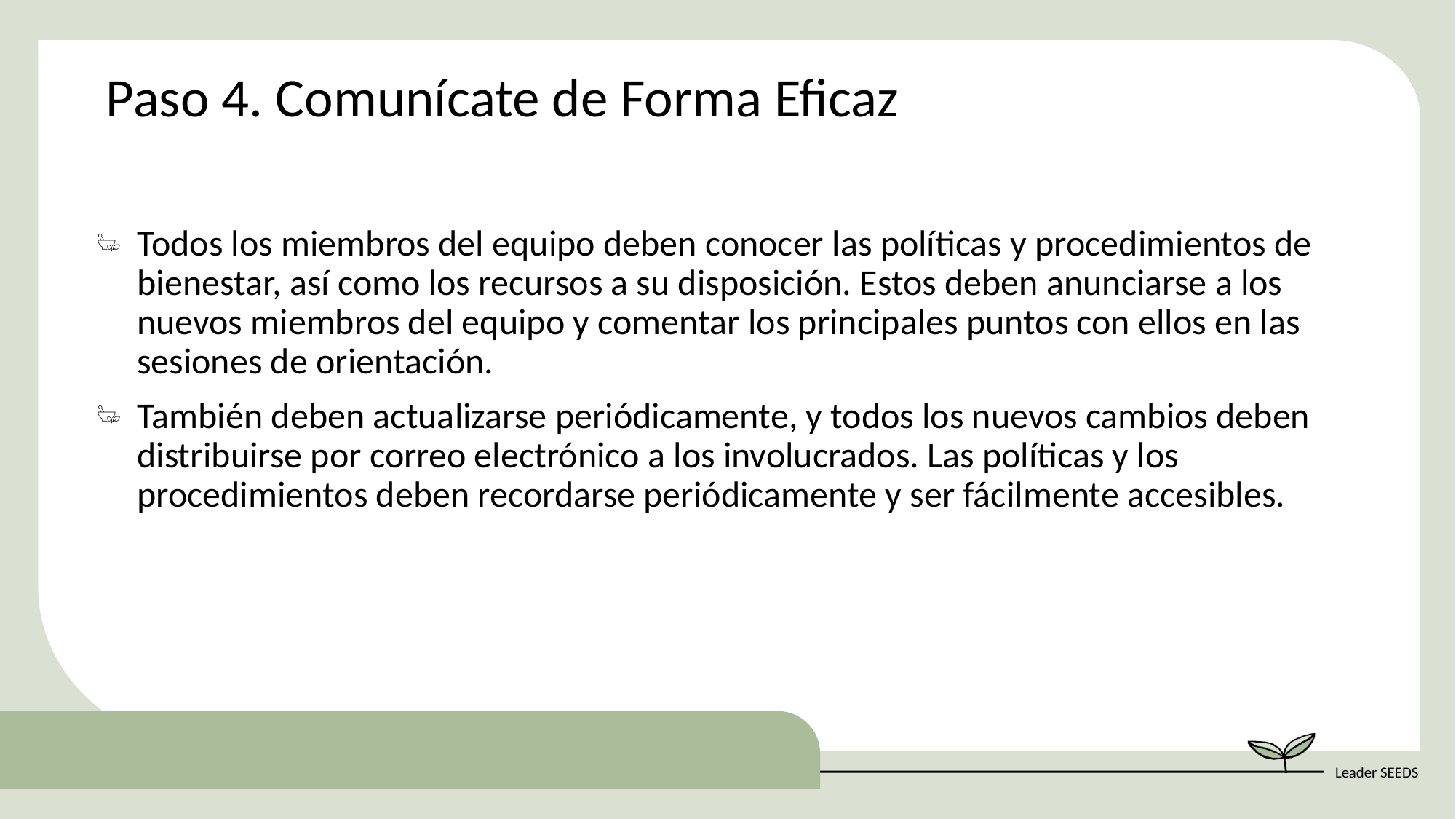

Paso 4. Comunícate de Forma Eficaz

Todos los miembros del equipo deben conocer las políticas y procedimientos de bienestar, así como los recursos a su disposición. Estos deben anunciarse a los nuevos miembros del equipo y comentar los principales puntos con ellos en las sesiones de orientación.
También deben actualizarse periódicamente, y todos los nuevos cambios deben distribuirse por correo electrónico a los involucrados. Las políticas y los procedimientos deben recordarse periódicamente y ser fácilmente accesibles.